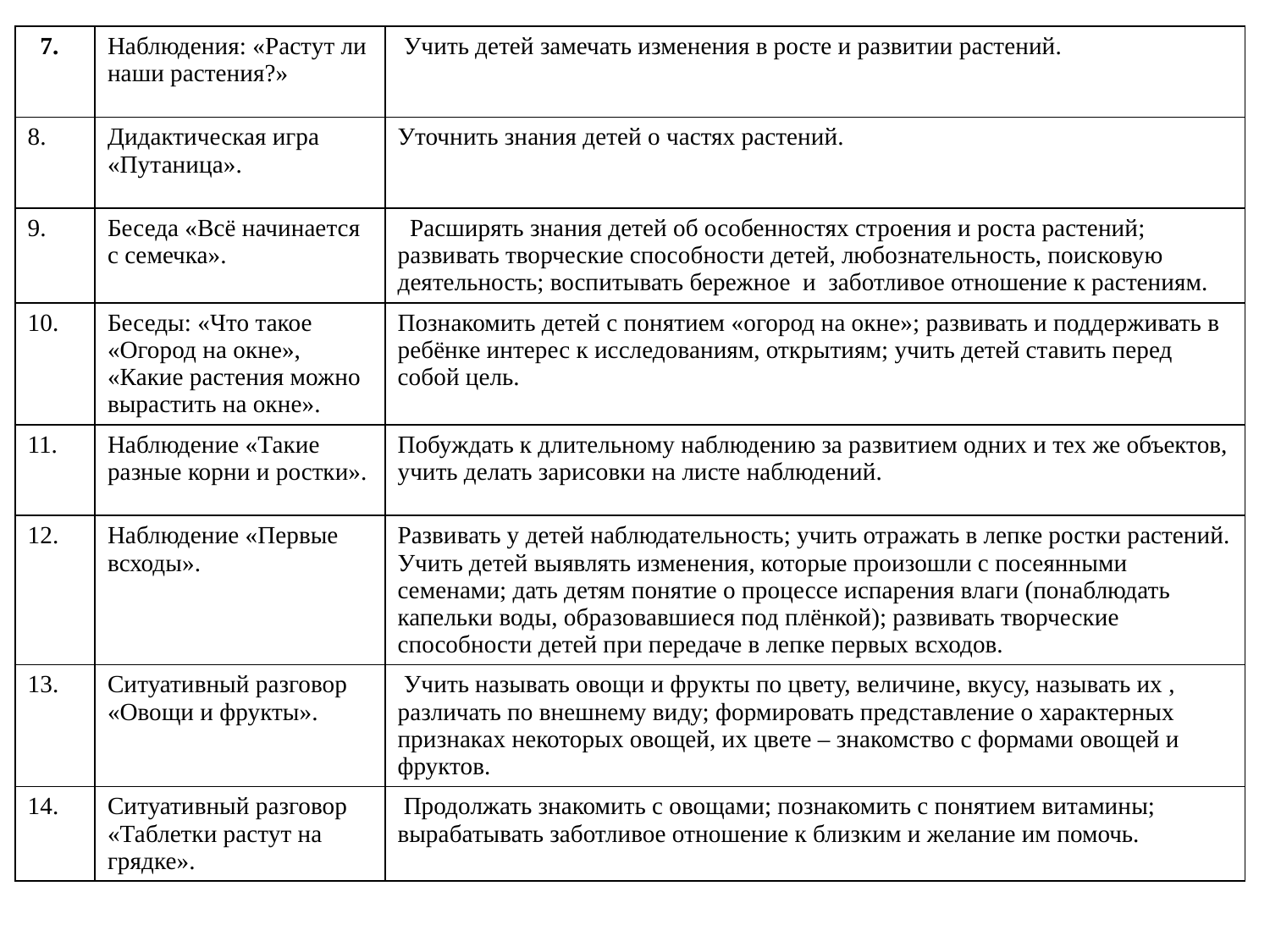

| 77. | Наблюдения: «Растут ли наши растения?» | Учить детей замечать изменения в росте и развитии растений. |
| --- | --- | --- |
| 8. | Дидактическая игра «Путаница». | Уточнить знания детей о частях растений. |
| 9. | Беседа «Всё начинается с семечка». | Расширять знания детей об особенностях строения и роста растений; развивать творческие способности детей, любознательность, поисковую деятельность; воспитывать бережное и заботливое отношение к растениям. |
| 10. | Беседы: «Что такое «Огород на окне», «Какие растения можно вырастить на окне». | Познакомить детей с понятием «огород на окне»; развивать и поддерживать в ребёнке интерес к исследованиям, открытиям; учить детей ставить перед собой цель. |
| 11. | Наблюдение «Такие разные корни и ростки». | Побуждать к длительному наблюдению за развитием одних и тех же объектов, учить делать зарисовки на листе наблюдений. |
| 12. | Наблюдение «Первые всходы». | Развивать у детей наблюдательность; учить отражать в лепке ростки растений. Учить детей выявлять изменения, которые произошли с посеянными семенами; дать детям понятие о процессе испарения влаги (понаблюдать капельки воды, образовавшиеся под плёнкой); развивать творческие способности детей при передаче в лепке первых всходов. |
| 13. | Ситуативный разговор «Овощи и фрукты». | Учить называть овощи и фрукты по цвету, величине, вкусу, называть их , различать по внешнему виду; формировать представление о характерных признаках некоторых овощей, их цвете – знакомство с формами овощей и фруктов. |
| 14. | Ситуативный разговор «Таблетки растут на грядке». | Продолжать знакомить с овощами; познакомить с понятием витамины; вырабатывать заботливое отношение к близким и желание им помочь. |